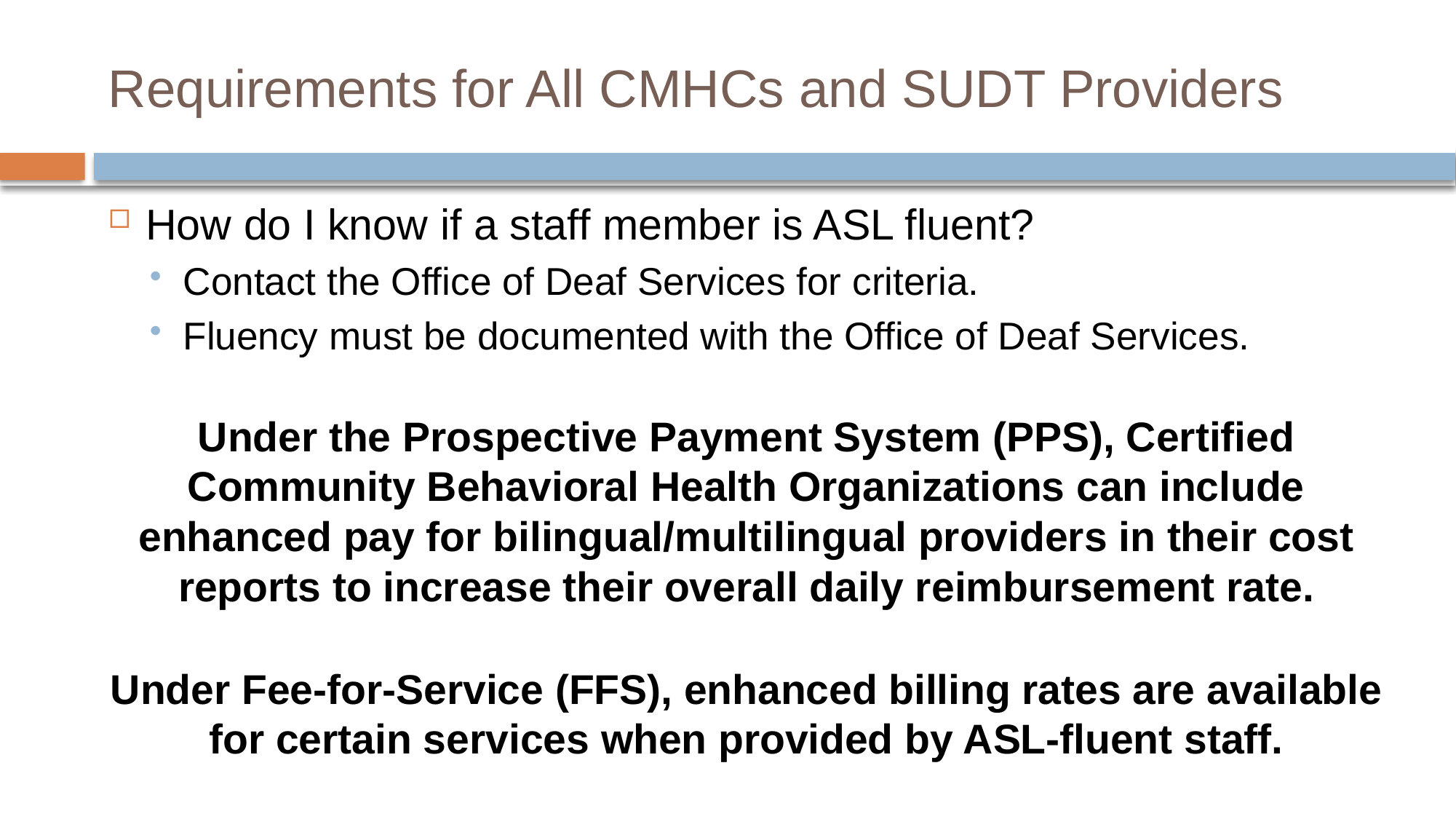

# Requirements for All CMHCs and SUDT Providers
How do I know if a staff member is ASL fluent?
Contact the Office of Deaf Services for criteria.
Fluency must be documented with the Office of Deaf Services.

Under the Prospective Payment System (PPS), Certified Community Behavioral Health Organizations can include enhanced pay for bilingual/multilingual providers in their cost reports to increase their overall daily reimbursement rate.

Under Fee-for-Service (FFS), enhanced billing rates are available for certain services when provided by ASL-fluent staff.